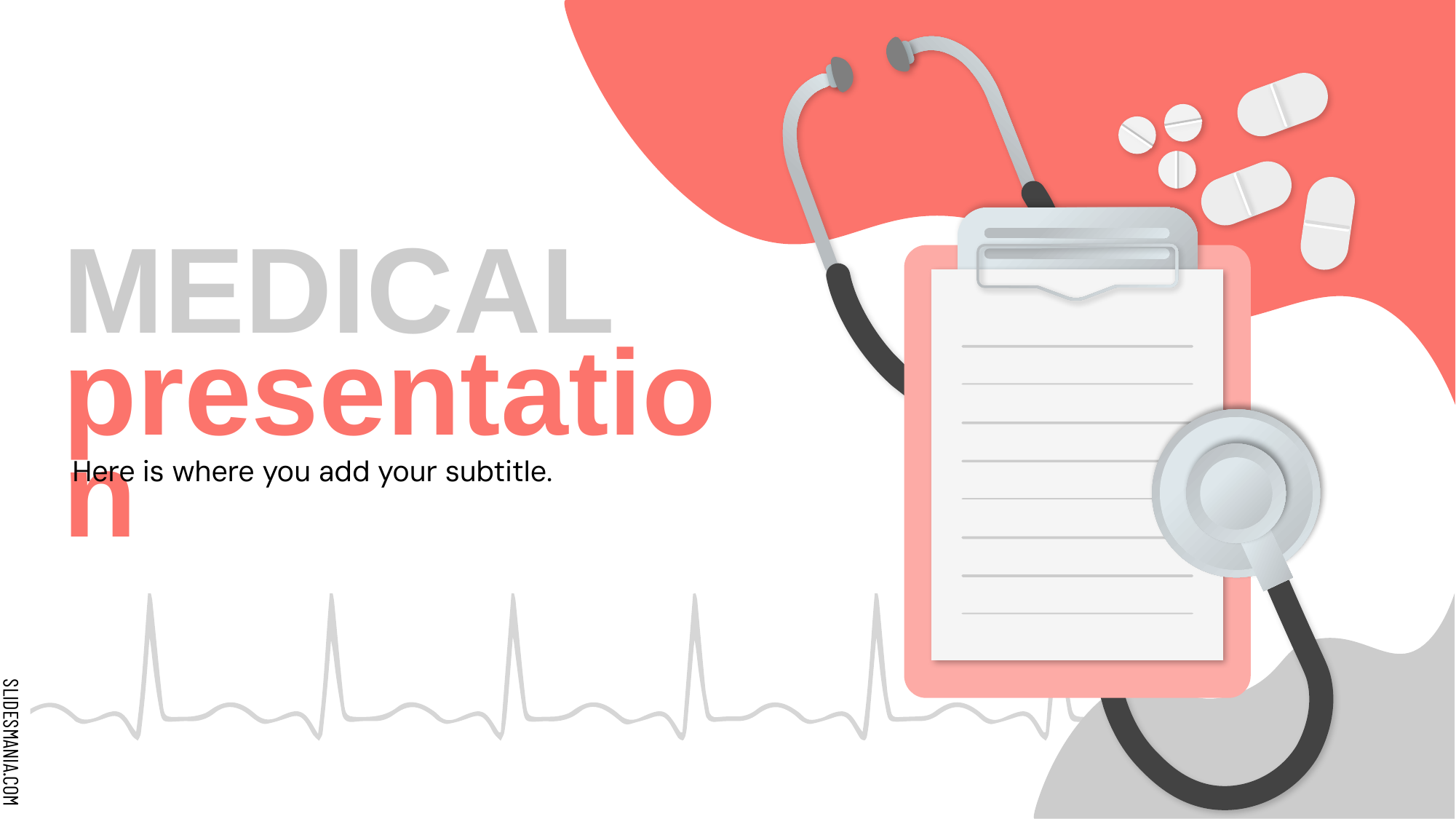

# MEDICAL
presentation
Here is where you add your subtitle.